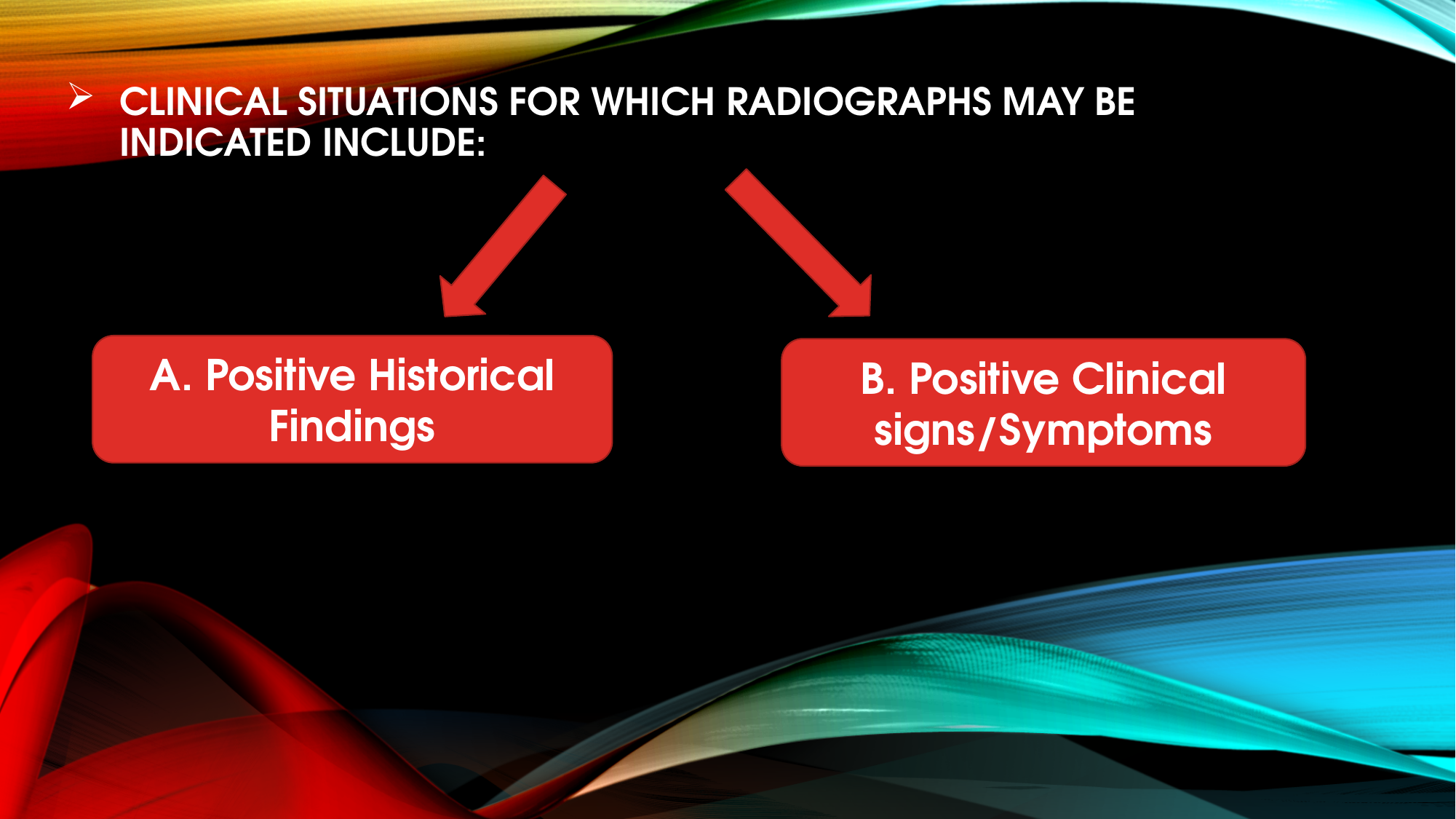

# Clinical situations for which radiographs may be indicated include:

A. Positive Historical Findings
B. Positive Clinical signs/Symptoms